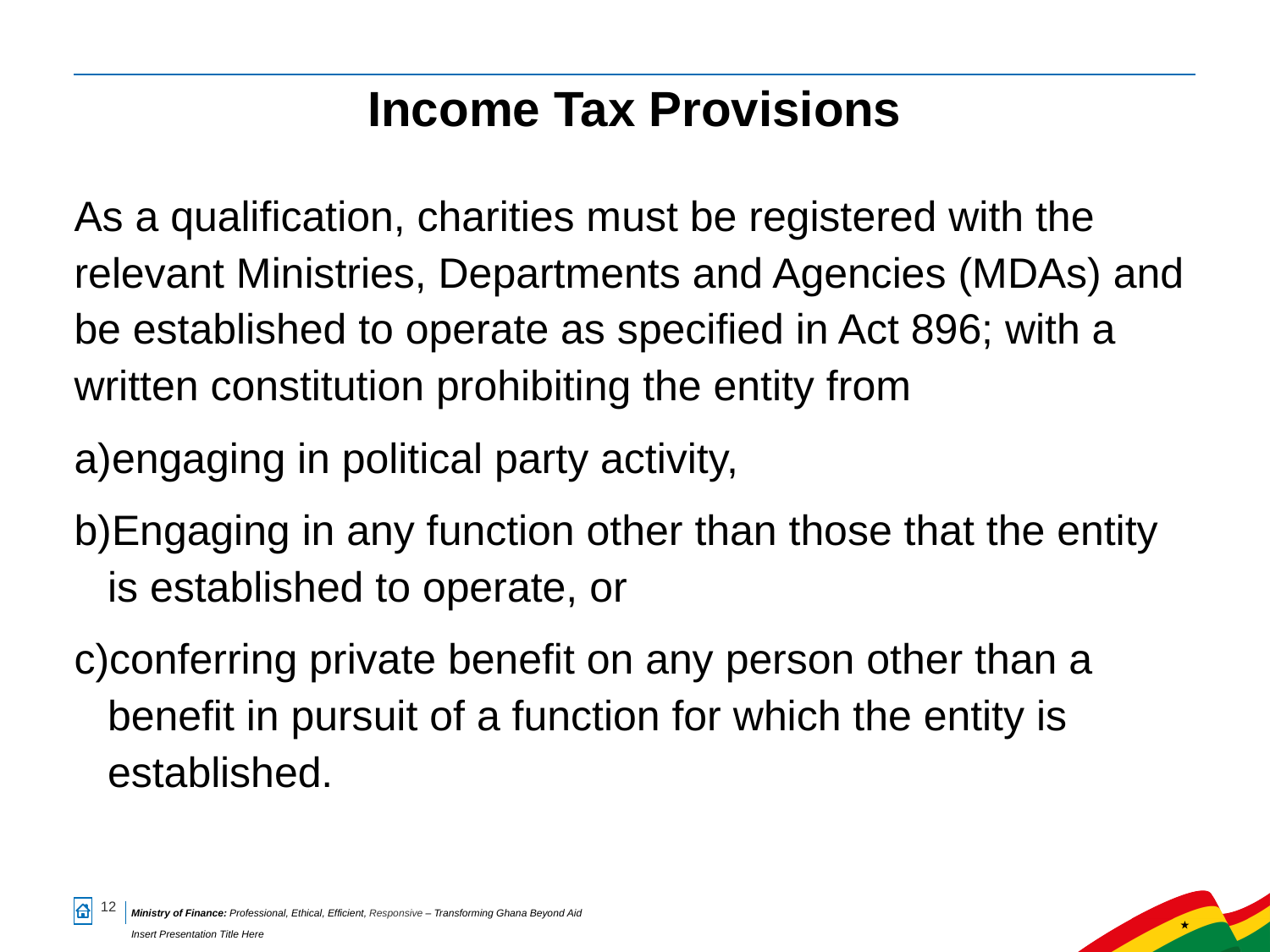

# Income Tax Provisions
As a qualification, charities must be registered with the relevant Ministries, Departments and Agencies (MDAs) and be established to operate as specified in Act 896; with a written constitution prohibiting the entity from
engaging in political party activity,
Engaging in any function other than those that the entity is established to operate, or
conferring private benefit on any person other than a benefit in pursuit of a function for which the entity is established.
12